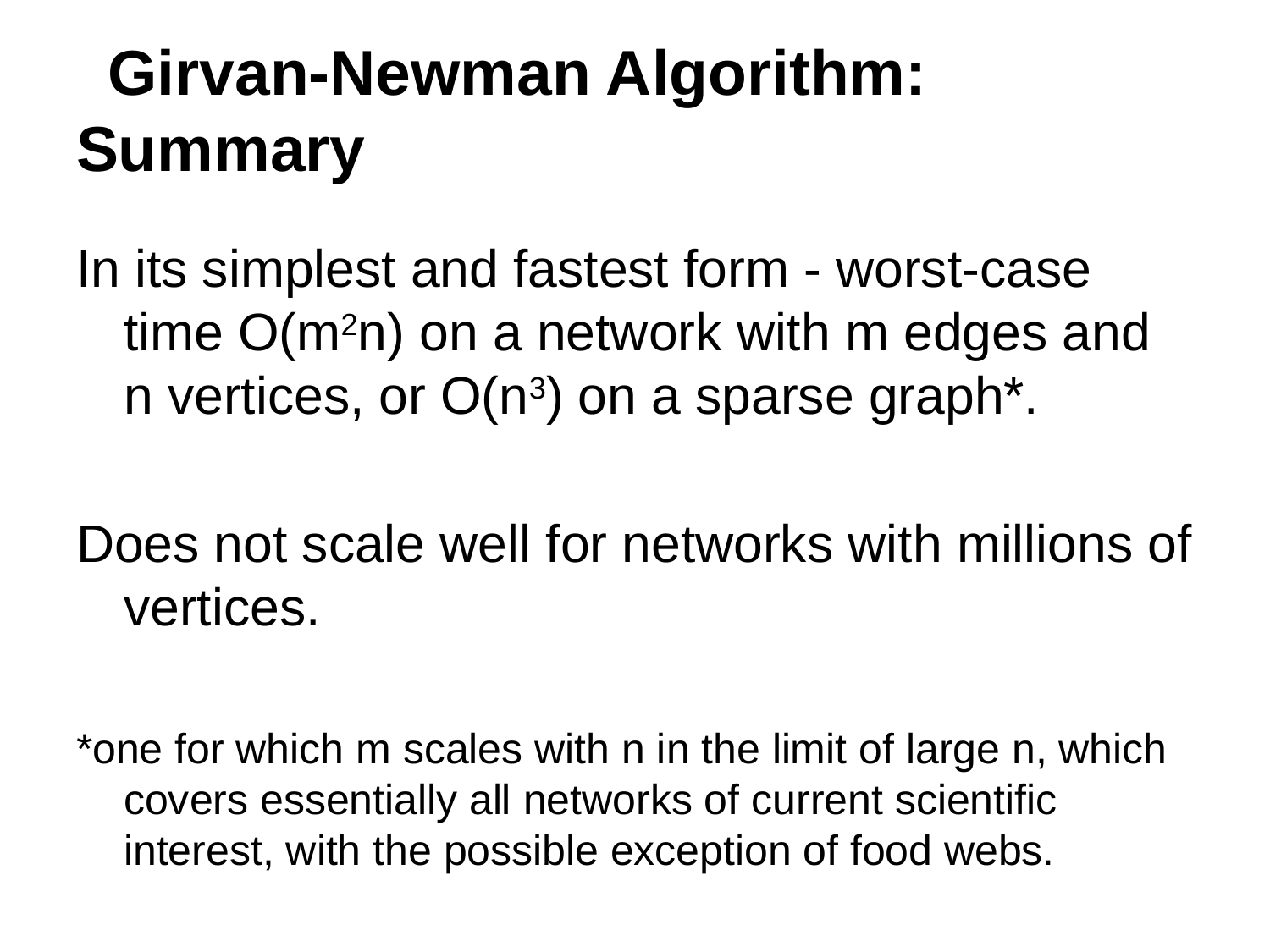

# Girvan-Newman Algorithm: Summary
In its simplest and fastest form - worst-case time O(m2n) on a network with m edges and n vertices, or O(n3) on a sparse graph*.

Does not scale well for networks with millions of vertices.

*one for which m scales with n in the limit of large n, which covers essentially all networks of current scientific interest, with the possible exception of food webs.